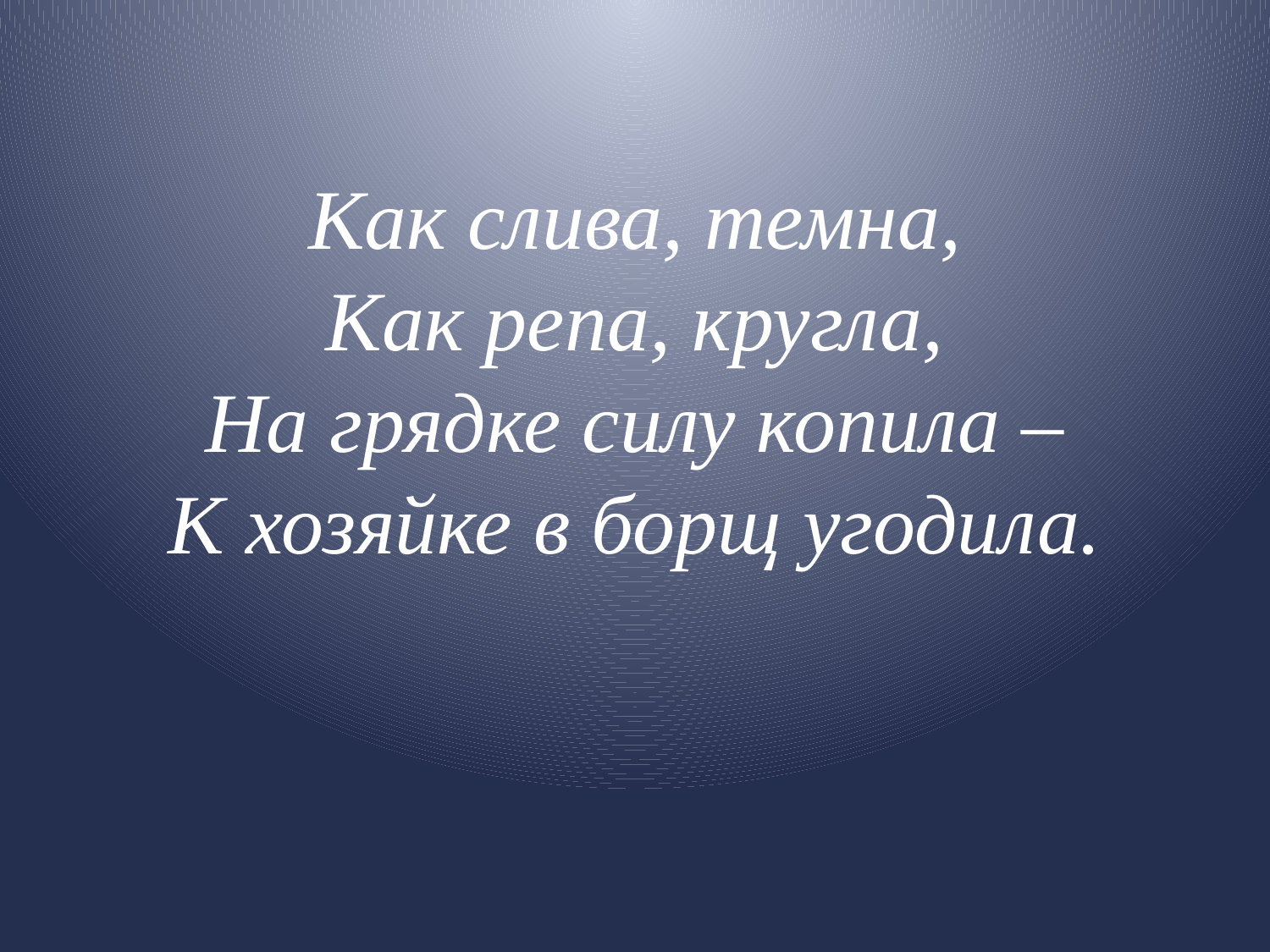

Как слива, темна,
Как репа, кругла,
На грядке силу копила –
К хозяйке в борщ угодила.